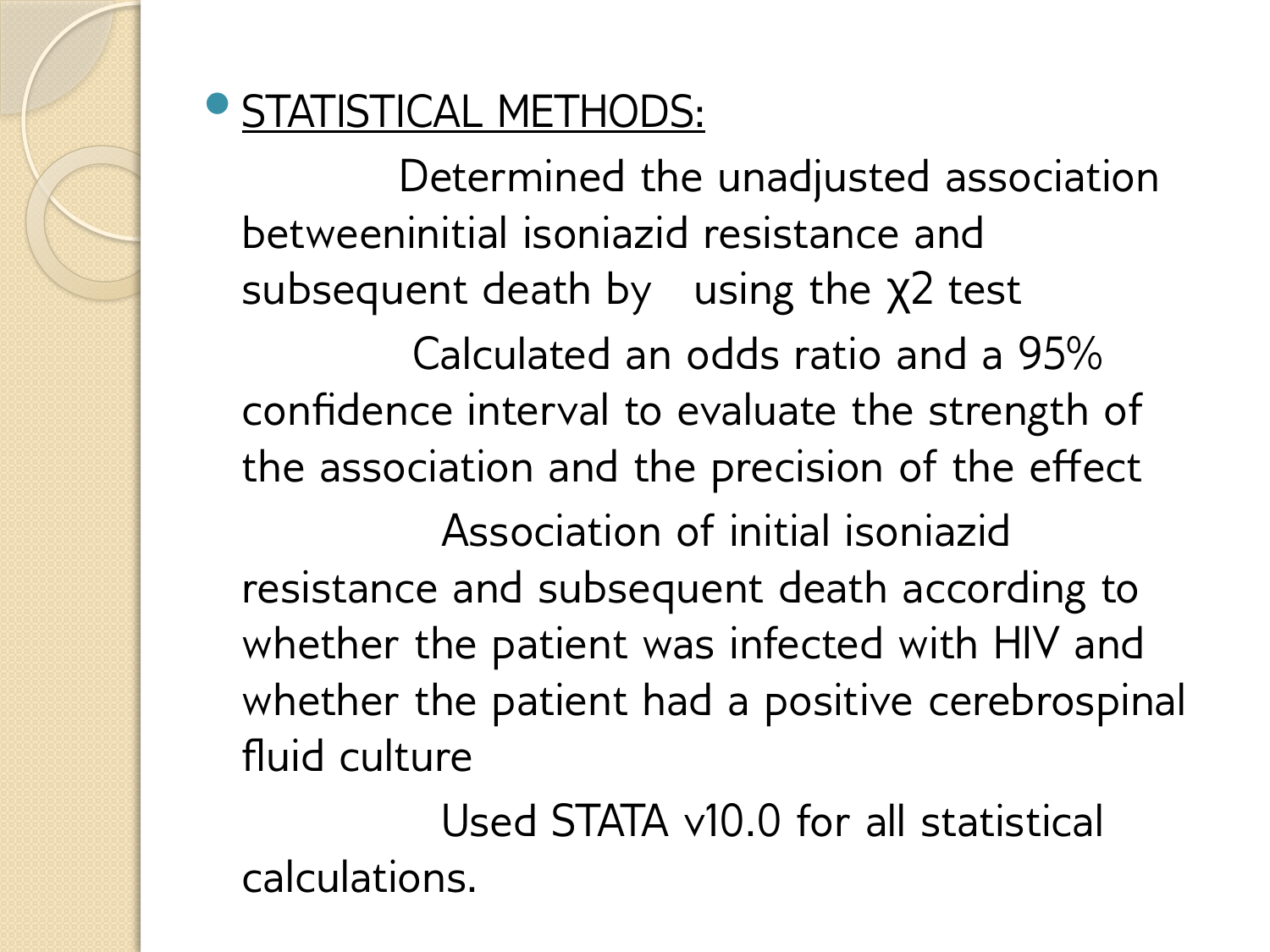

#
STATISTICAL METHODS:
              Determined the unadjusted association betweeninitial isoniazid resistance and subsequent death by   using the χ2 test
               Calculated an odds ratio and a 95% confidence interval to evaluate the strength of the association and the precision of the effect
                 Association of initial isoniazid resistance and subsequent death according to whether the patient was infected with HIV and whether the patient had a positive cerebrospinal fluid culture
                 Used STATA v10.0 for all statistical calculations.